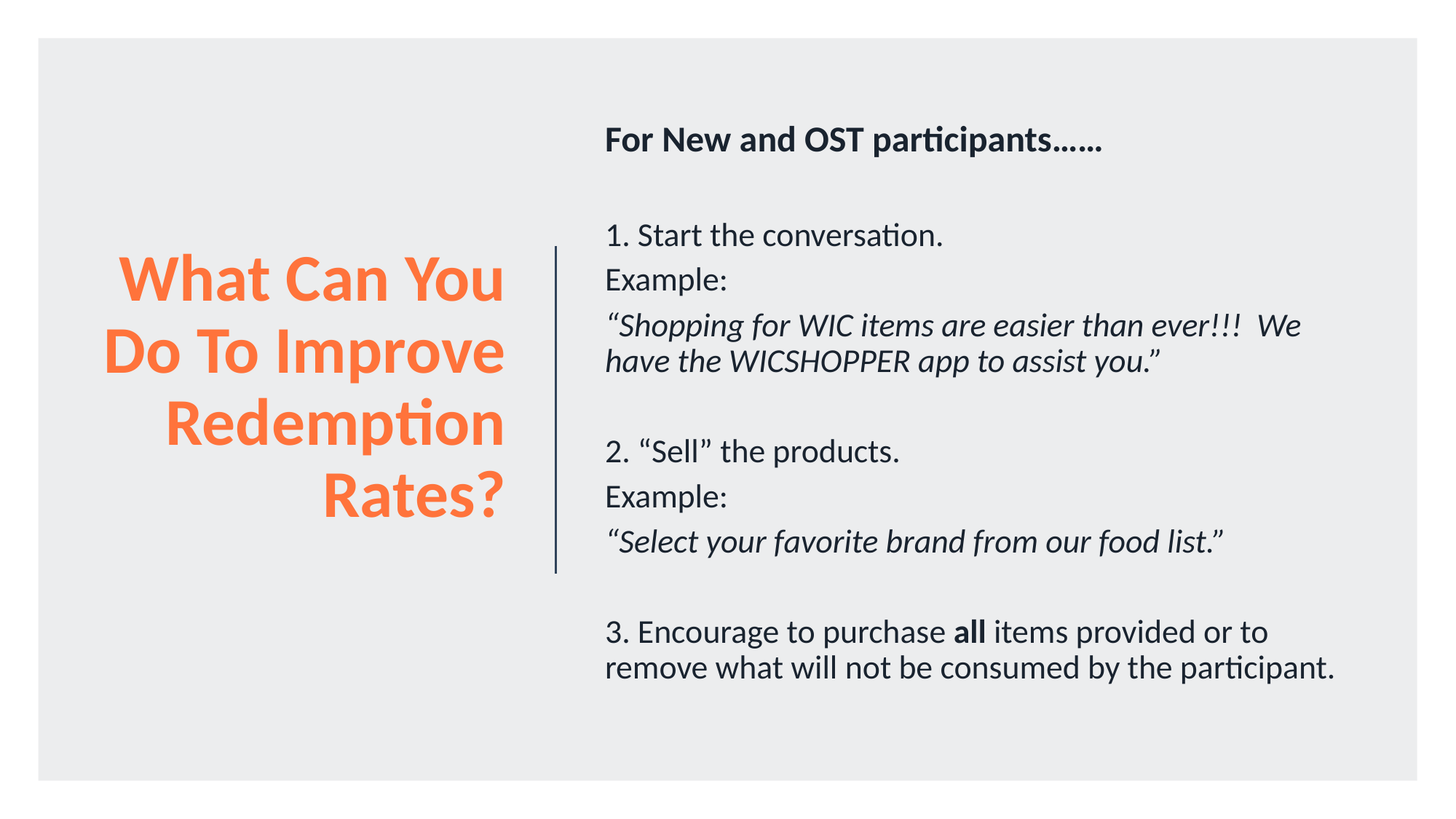

# What Can You Do To Improve Redemption Rates?
For New and OST participants……

1. Start the conversation.
Example:
“Shopping for WIC items are easier than ever!!!  We have the WICSHOPPER app to assist you.”

2. “Sell” the products.
Example:
“Select your favorite brand from our food list.”

3. Encourage to purchase all items provided or to remove what will not be consumed by the participant.